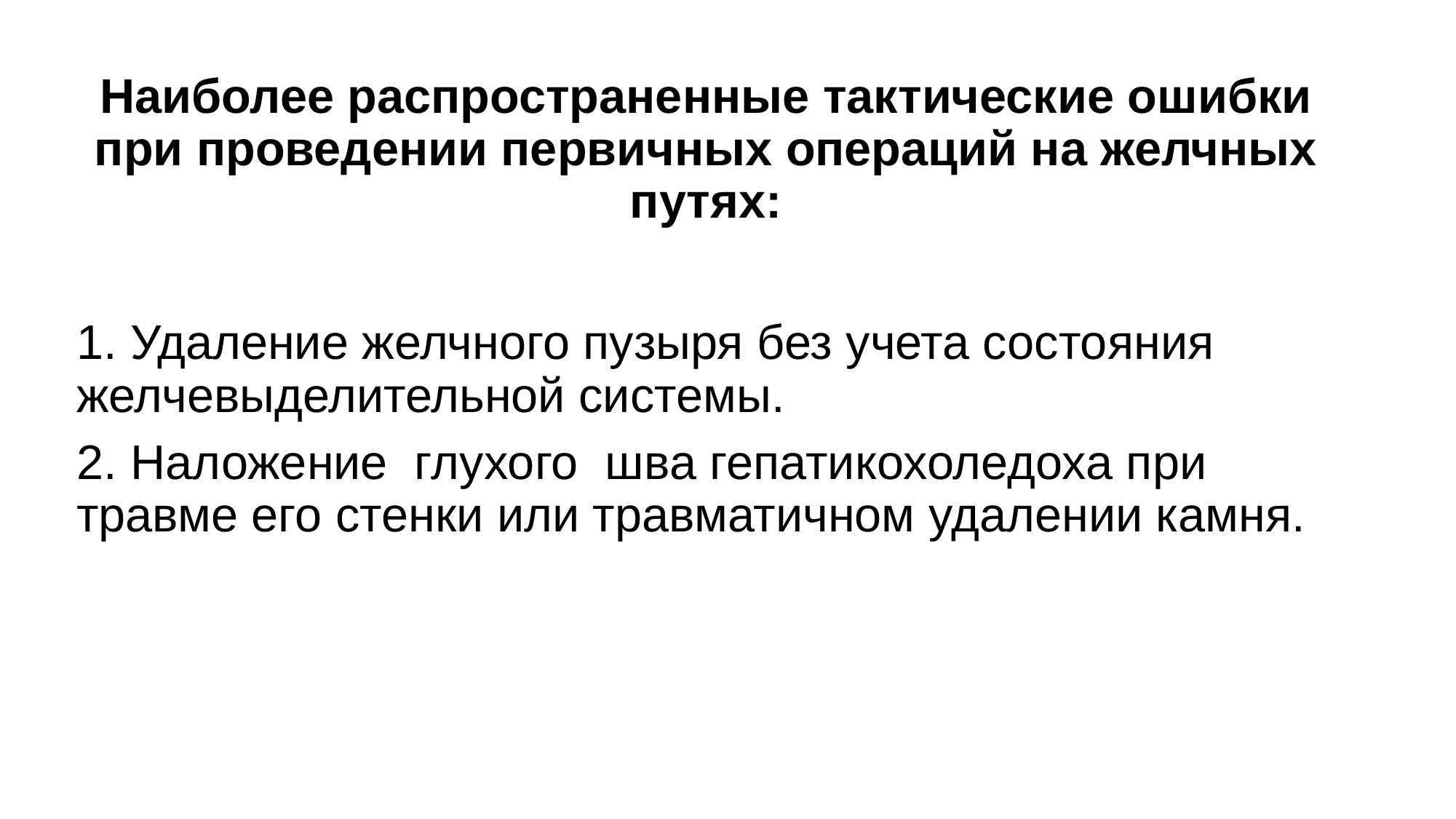

Наиболее распространен­ные тактические ошибки при проведении первичных операций на желчных путях:

1. Удаление желчного пузыря без учета состояния желчевыделительной системы.
2. Наложение  глухого  шва гепатикохоледоха при травме его стенки или травматичном удалении камня.